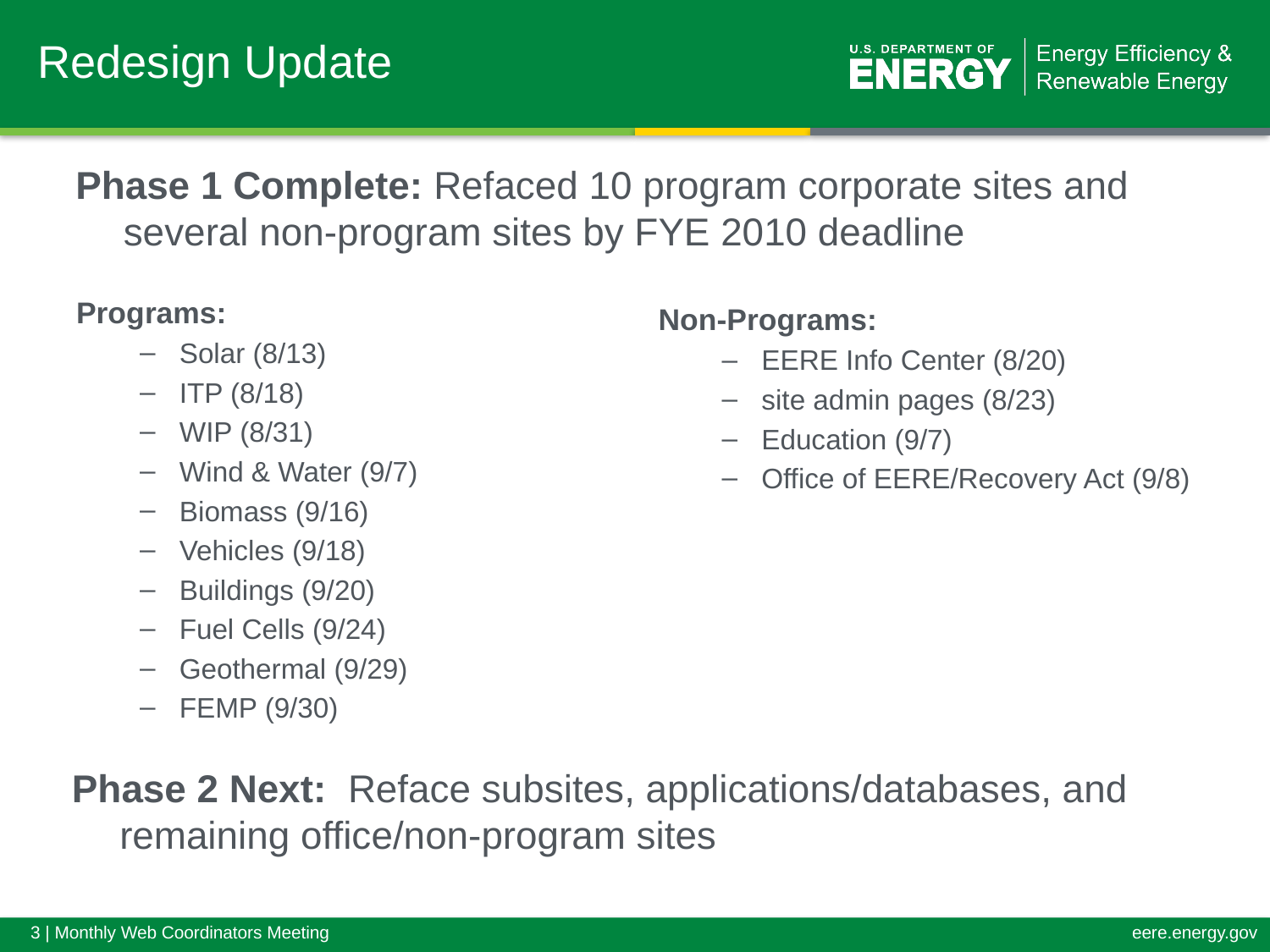

# Redesign Update
Phase 1 Complete: Refaced 10 program corporate sites and several non-program sites by FYE 2010 deadline
Programs:
Solar (8/13)
ITP (8/18)
WIP (8/31)
Wind & Water (9/7)
Biomass (9/16)
Vehicles (9/18)
Buildings (9/20)
Fuel Cells (9/24)
Geothermal (9/29)
FEMP (9/30)

Non-Programs:
EERE Info Center (8/20)
site admin pages (8/23)
Education (9/7)
Office of EERE/Recovery Act (9/8)

Phase 2 Next:  Reface subsites, applications/databases, and remaining office/non-program sites